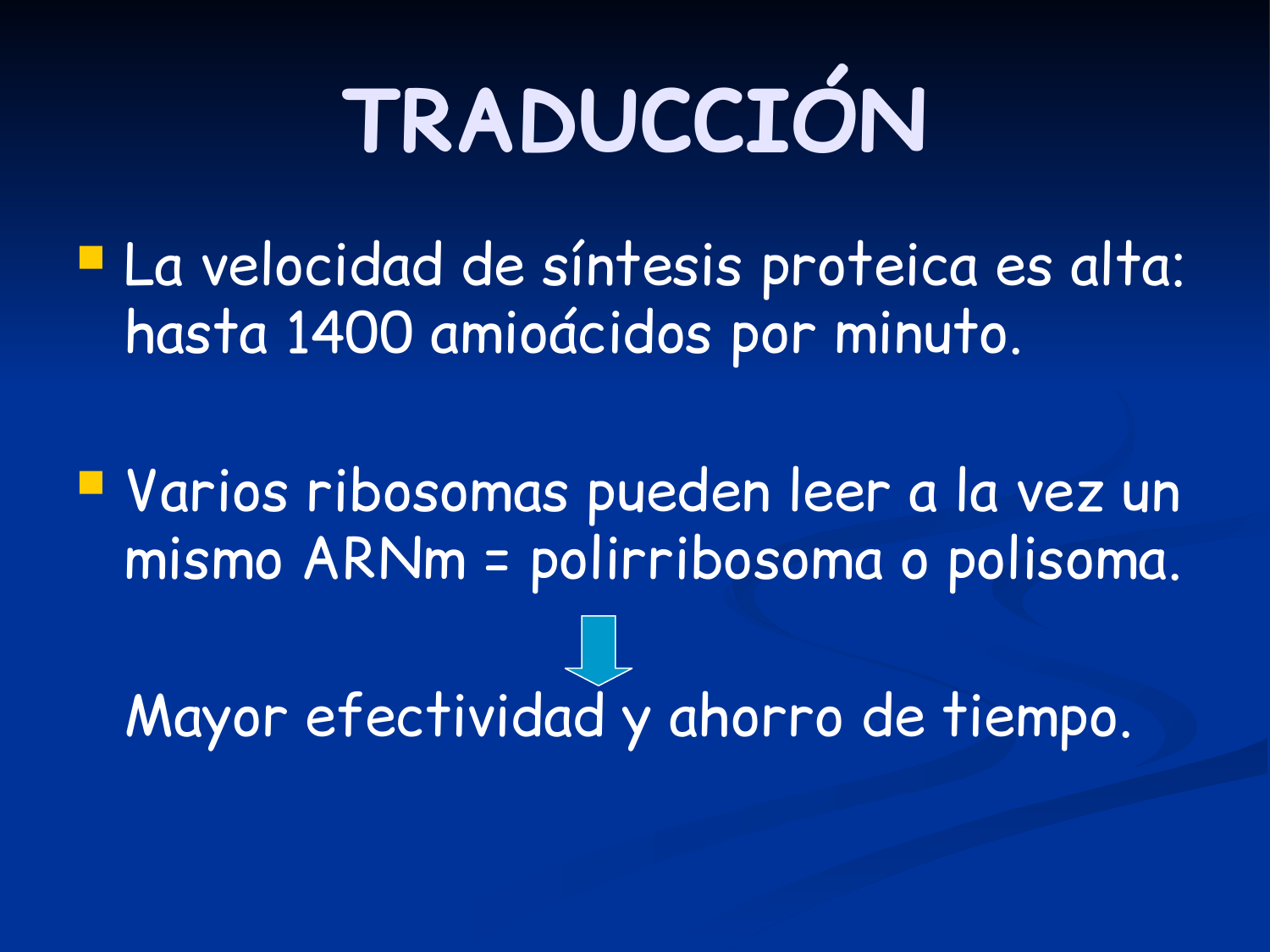

# TRADUCCIÓN
La velocidad de síntesis proteica es alta: hasta 1400 amioácidos por minuto.

Varios ribosomas pueden leer a la vez un mismo ARNm = polirribosoma o polisoma.

	Mayor efectividad y ahorro de tiempo.